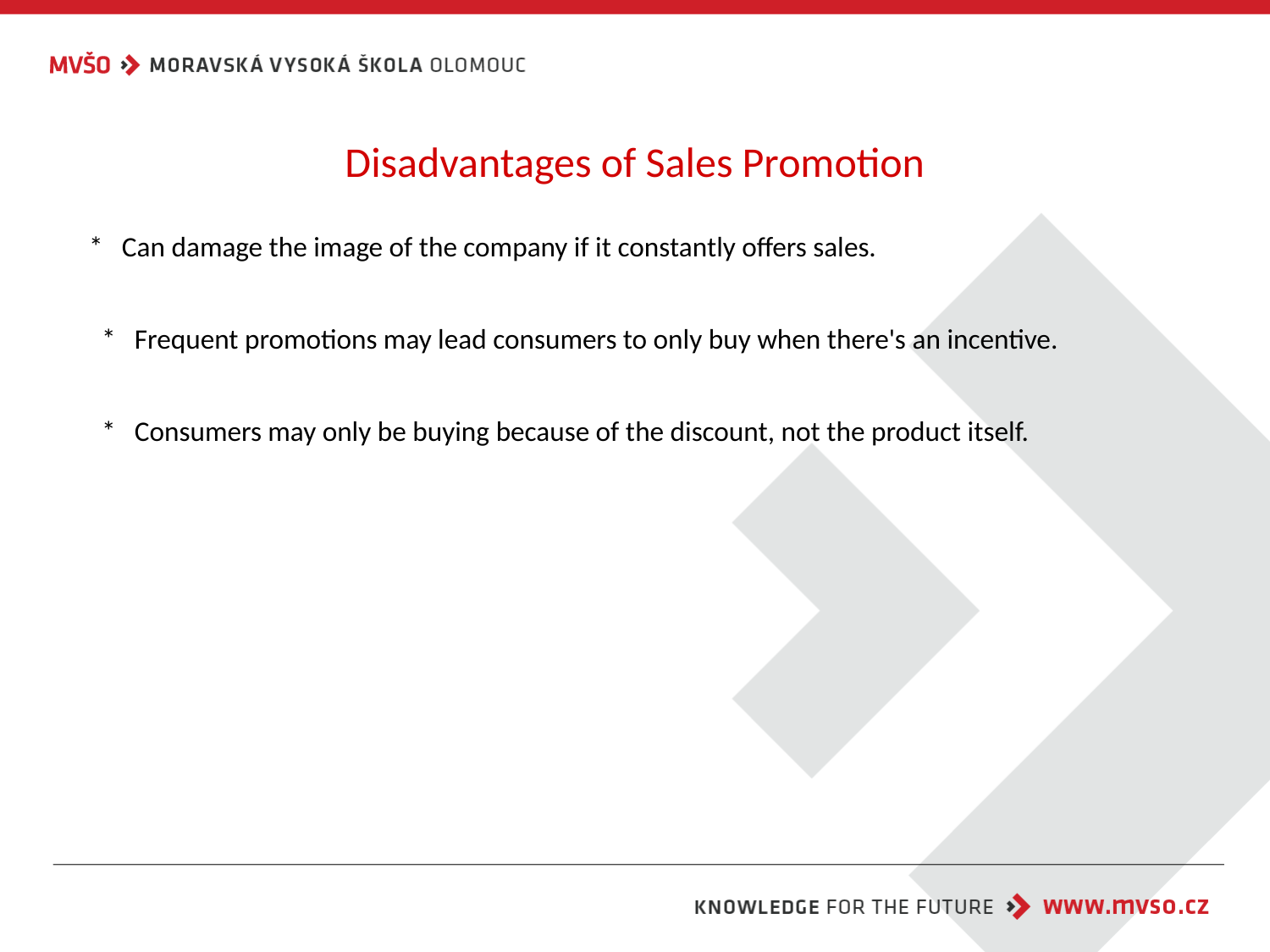

# Disadvantages of Sales Promotion
  *   Can damage the image of the company if it constantly offers sales.
    *   Frequent promotions may lead consumers to only buy when there's an incentive.
    *   Consumers may only be buying because of the discount, not the product itself.